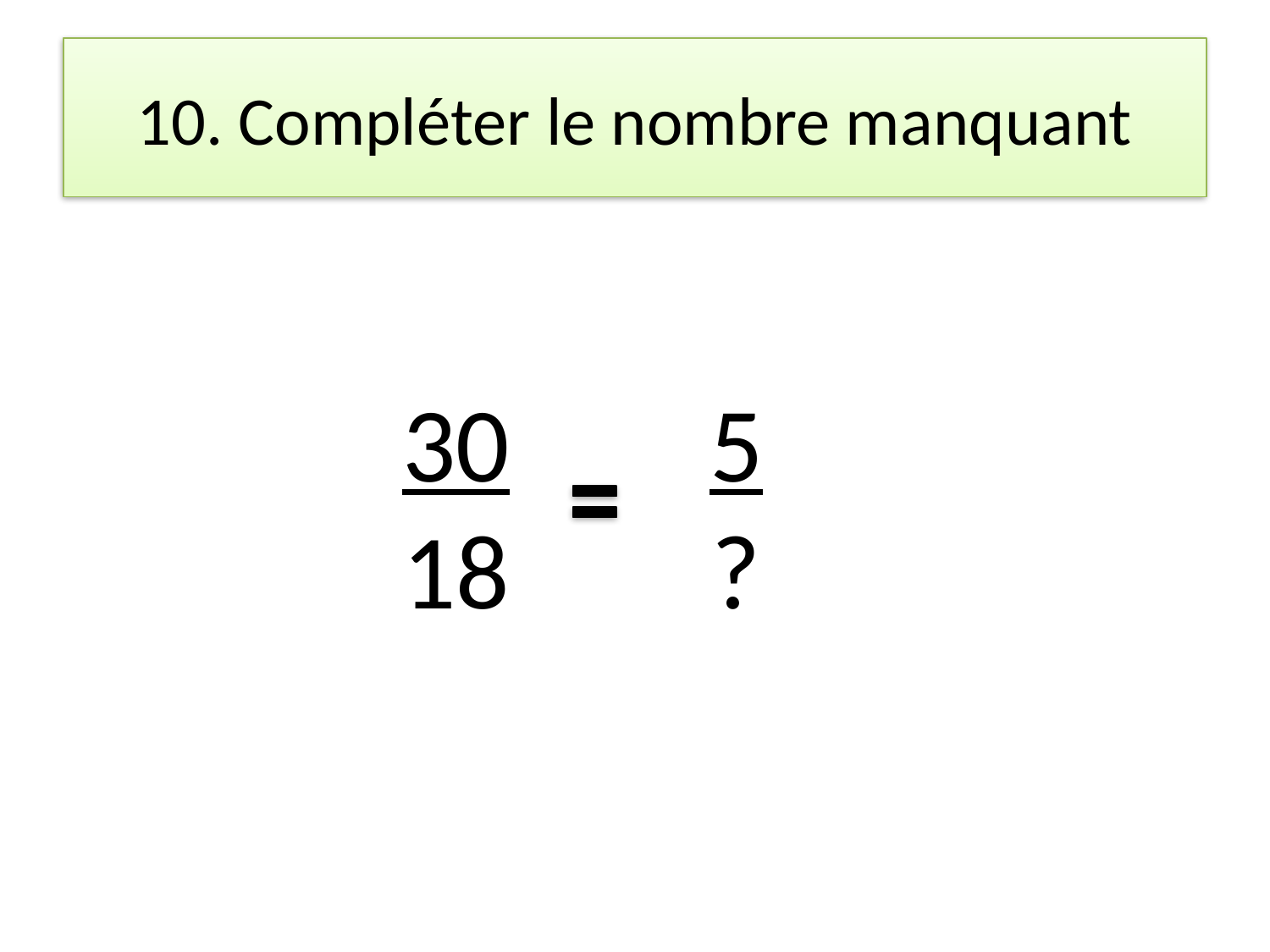

# 10. Compléter le nombre manquant
30
18
5
?